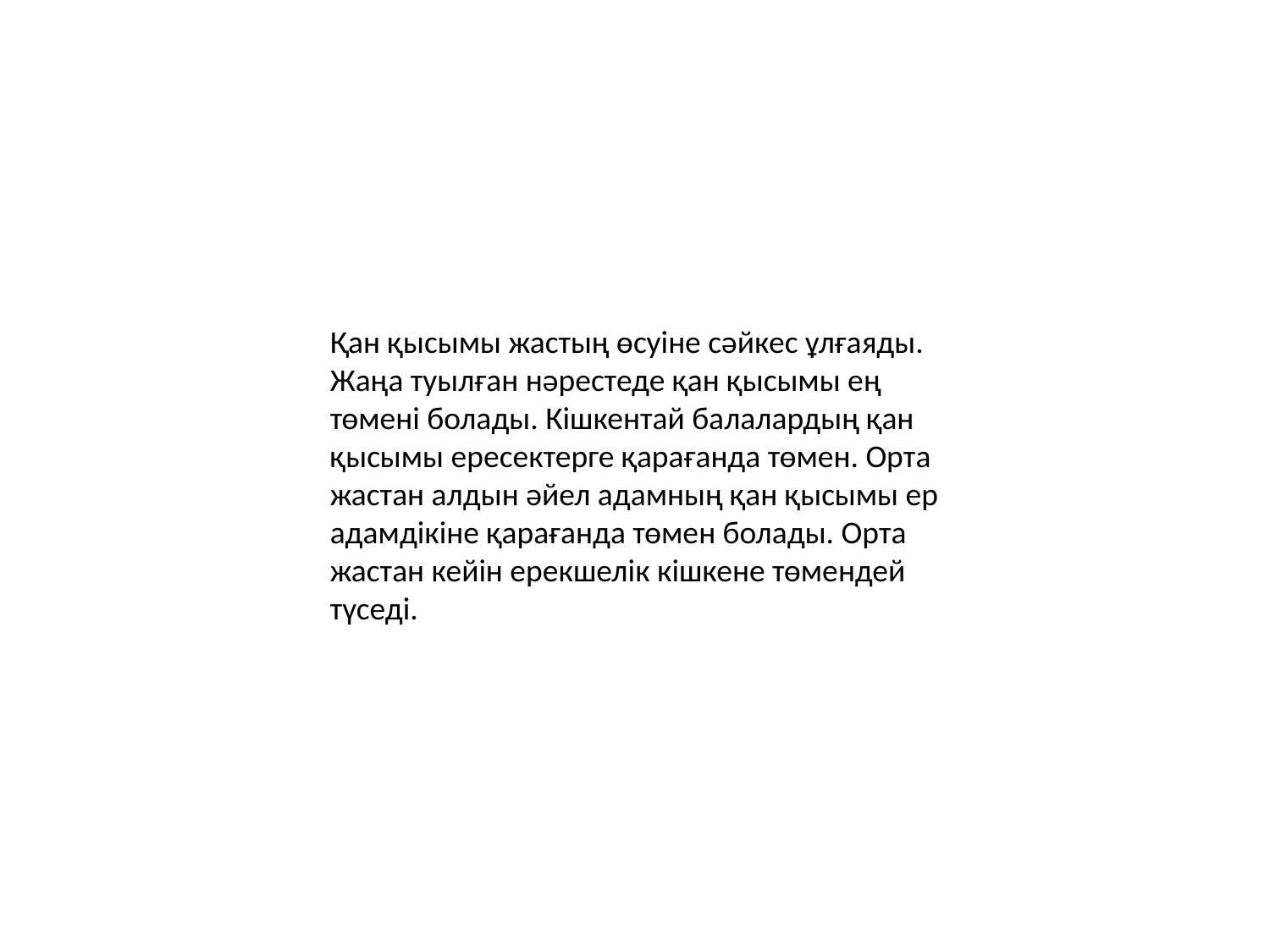

#
Қан қысымы жастың өсуіне сәйкес ұлғаяды. Жаңа туылған нәрестеде қан қысымы ең төмені болады. Кішкентай балалардың қан қысымы ересектерге қарағанда төмен. Орта жастан алдын әйел адамның қан қысымы ер адамдікіне қарағанда төмен болады. Орта жастан кейін ерекшелік кішкене төмендей түседі.